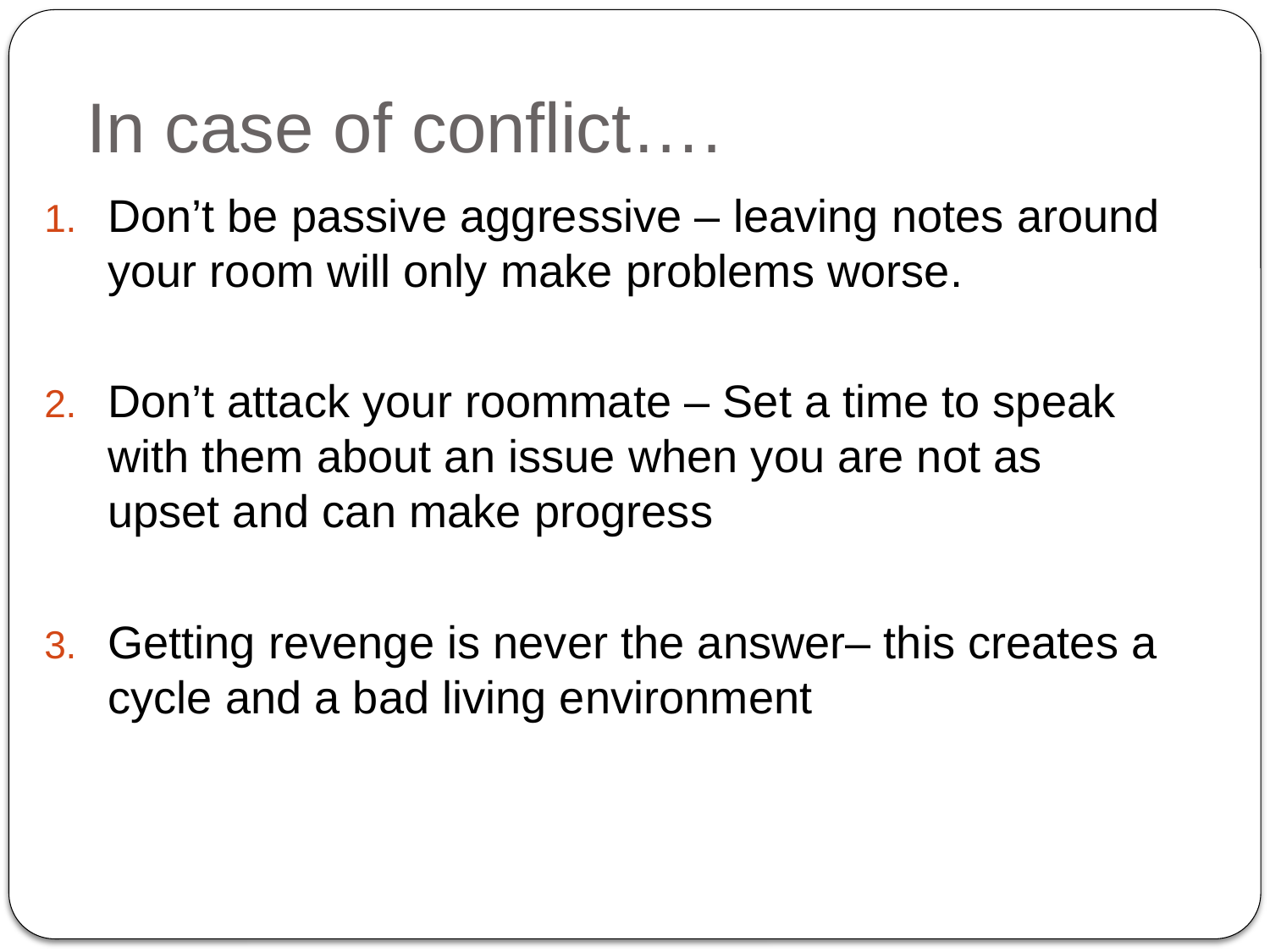

# In case of conflict….
Don’t be passive aggressive – leaving notes around your room will only make problems worse.

Don’t attack your roommate – Set a time to speak with them about an issue when you are not as upset and can make progress

Getting revenge is never the answer– this creates a cycle and a bad living environment